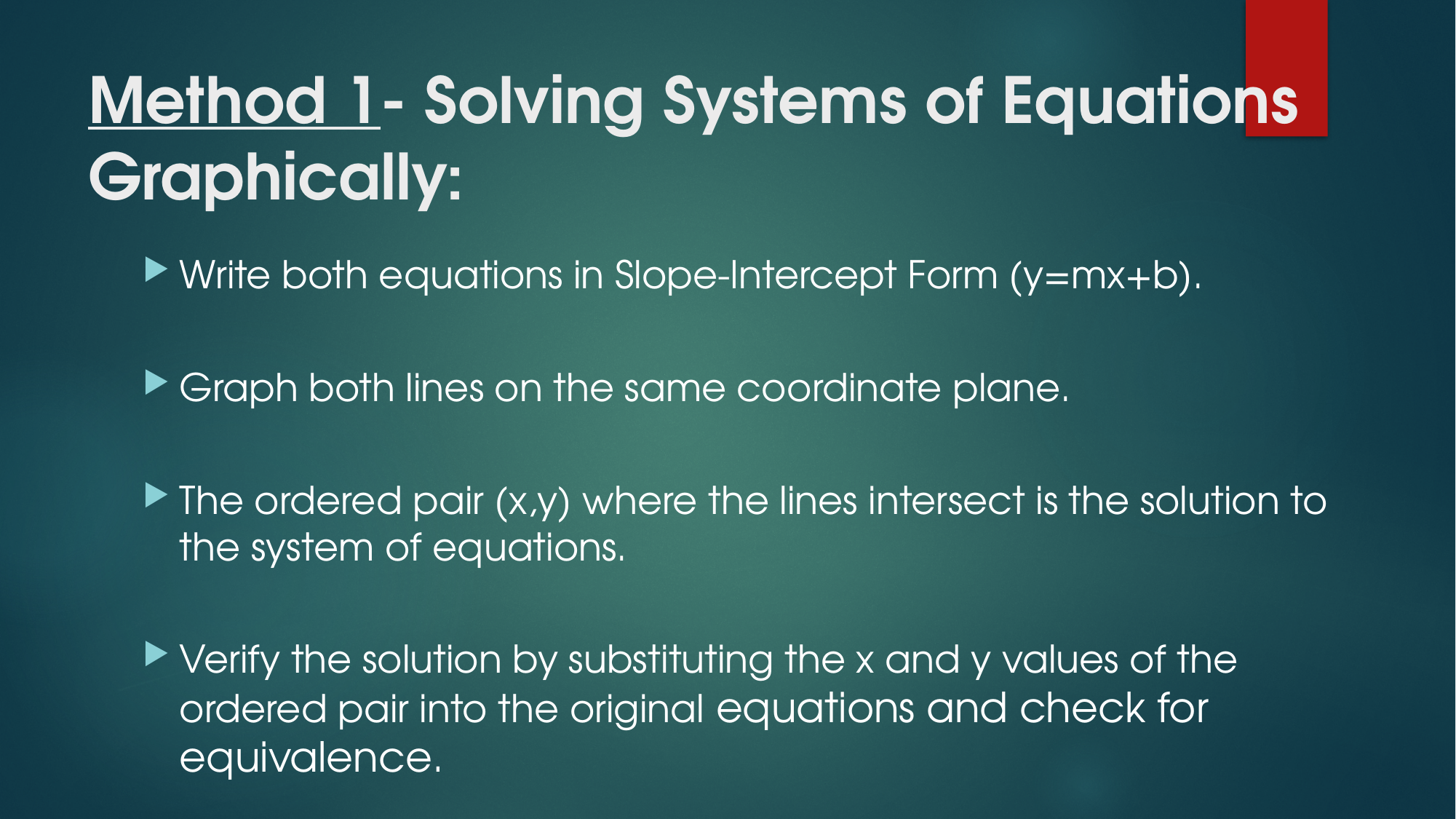

# Method 1- Solving Systems of Equations Graphically:
Write both equations in Slope-Intercept Form (y=mx+b).

Graph both lines on the same coordinate plane.

The ordered pair (x,y) where the lines intersect is the solution to the system of equations.

Verify the solution by substituting the x and y values of the ordered pair into the original equations and check for equivalence.